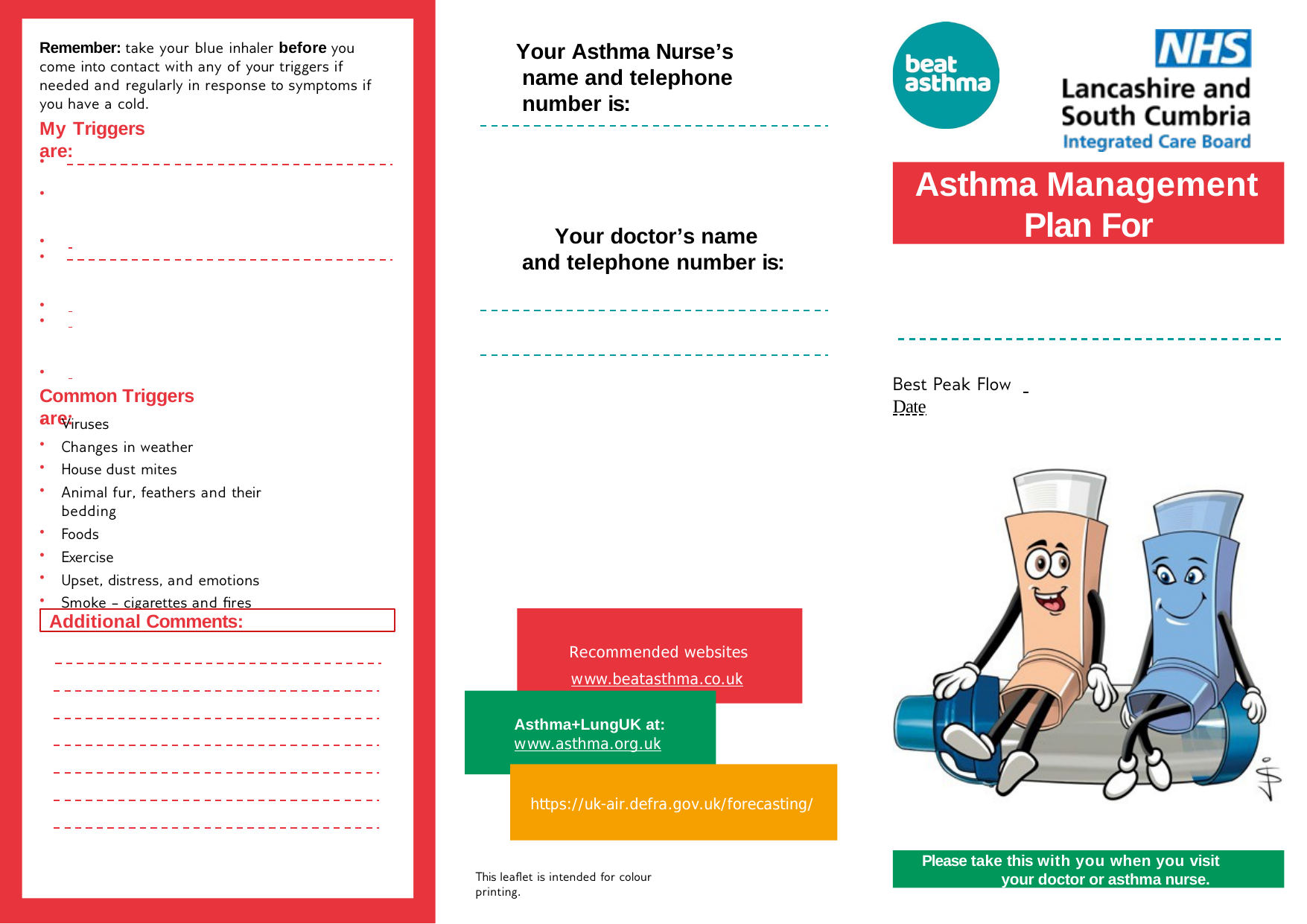

Your Asthma Nurse’s name and telephone number is:

Remember: take your blue inhaler before you come into contact with any of your triggers if needed and regularly in response to symptoms if you have a cold.
My Triggers are:

•
Asthma Management Plan For

•

•

Your doctor’s name and telephone number is:

•

•

•

•

Best Peak Flow   	 Date

Common Triggers are:

Viruses
Changes in weather
House dust mites
Animal fur, feathers and their bedding
Foods
Exercise
Upset, distress, and emotions
Smoke – cigarettes and fires

Additional Comments:
Recommended websites www.beatasthma.co.uk

Asthma+LungUK at:
www.asthma.org.uk

https://uk-air.defra.gov.uk/forecasting/

Please take this with you when you visit your doctor or asthma nurse.
This leaflet is intended for colour printing.